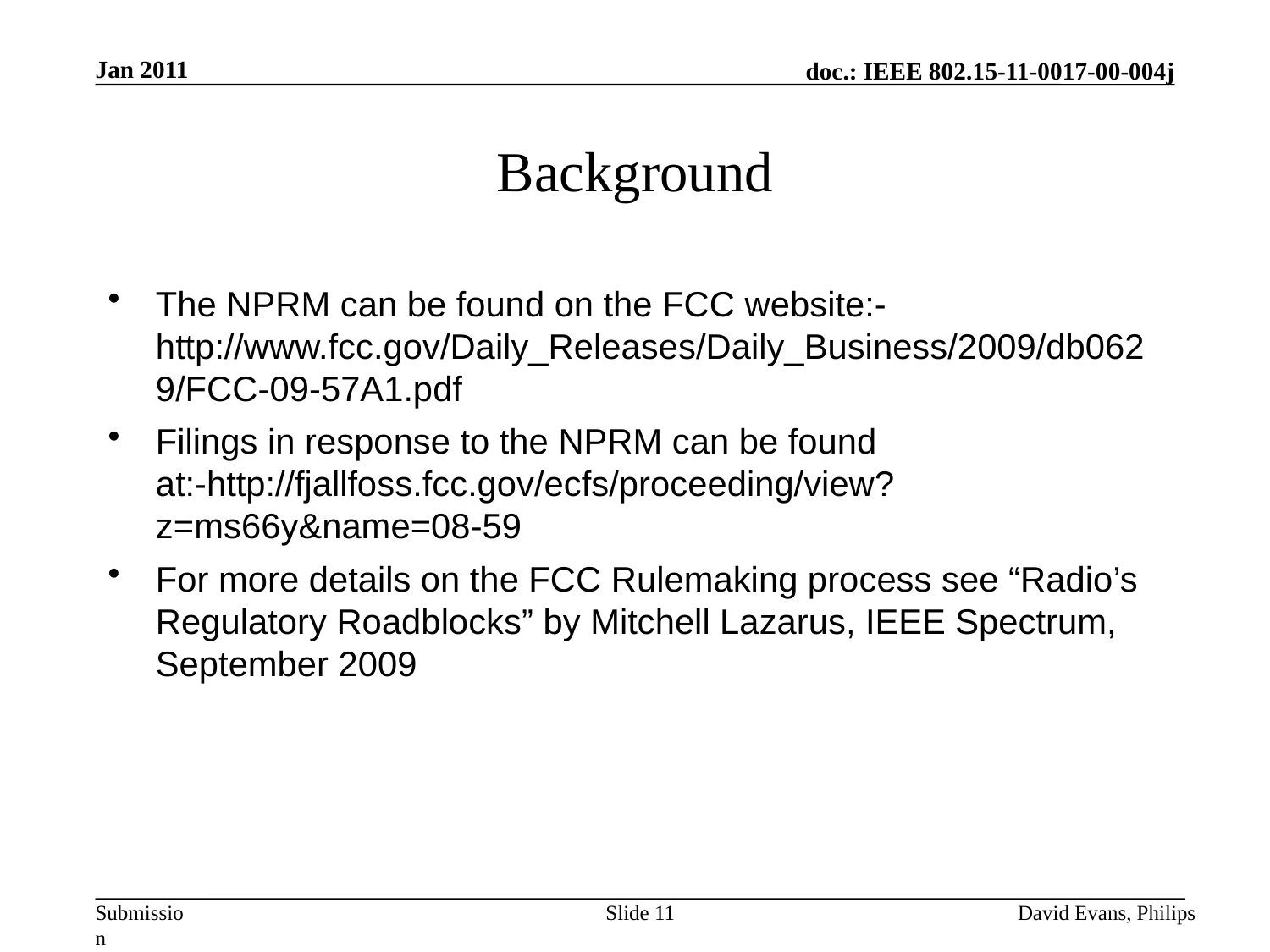

Jan 2011
# Background
The NPRM can be found on the FCC website:- http://www.fcc.gov/Daily_Releases/Daily_Business/2009/db0629/FCC-09-57A1.pdf
Filings in response to the NPRM can be found at:-http://fjallfoss.fcc.gov/ecfs/proceeding/view?z=ms66y&name=08-59
For more details on the FCC Rulemaking process see “Radio’s Regulatory Roadblocks” by Mitchell Lazarus, IEEE Spectrum, September 2009
Slide 11
David Evans, Philips